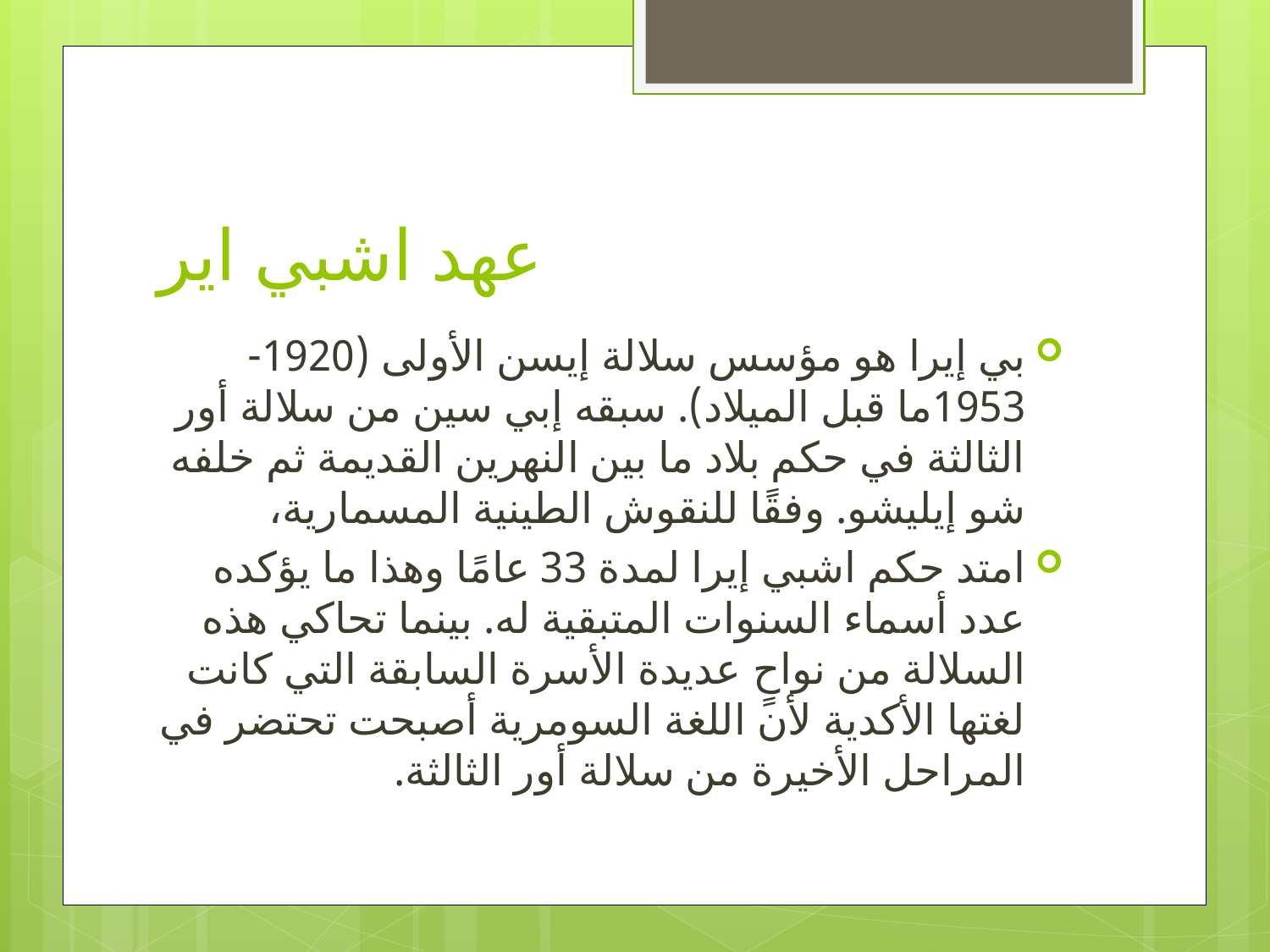

# عهد اشبي اير
بي إيرا هو مؤسس سلالة إيسن الأولى (1920-1953ما قبل الميلاد). سبقه إبي سين من سلالة أور الثالثة في حكم بلاد ما بين النهرين القديمة ثم خلفه شو إيليشو. وفقًا للنقوش الطينية المسمارية،
امتد حكم اشبي إيرا لمدة 33 عامًا وهذا ما يؤكده عدد أسماء السنوات المتبقية له. بينما تحاكي هذه السلالة من نواحٍ عديدة الأسرة السابقة التي كانت لغتها الأكدية لأن اللغة السومرية أصبحت تحتضر في المراحل الأخيرة من سلالة أور الثالثة.